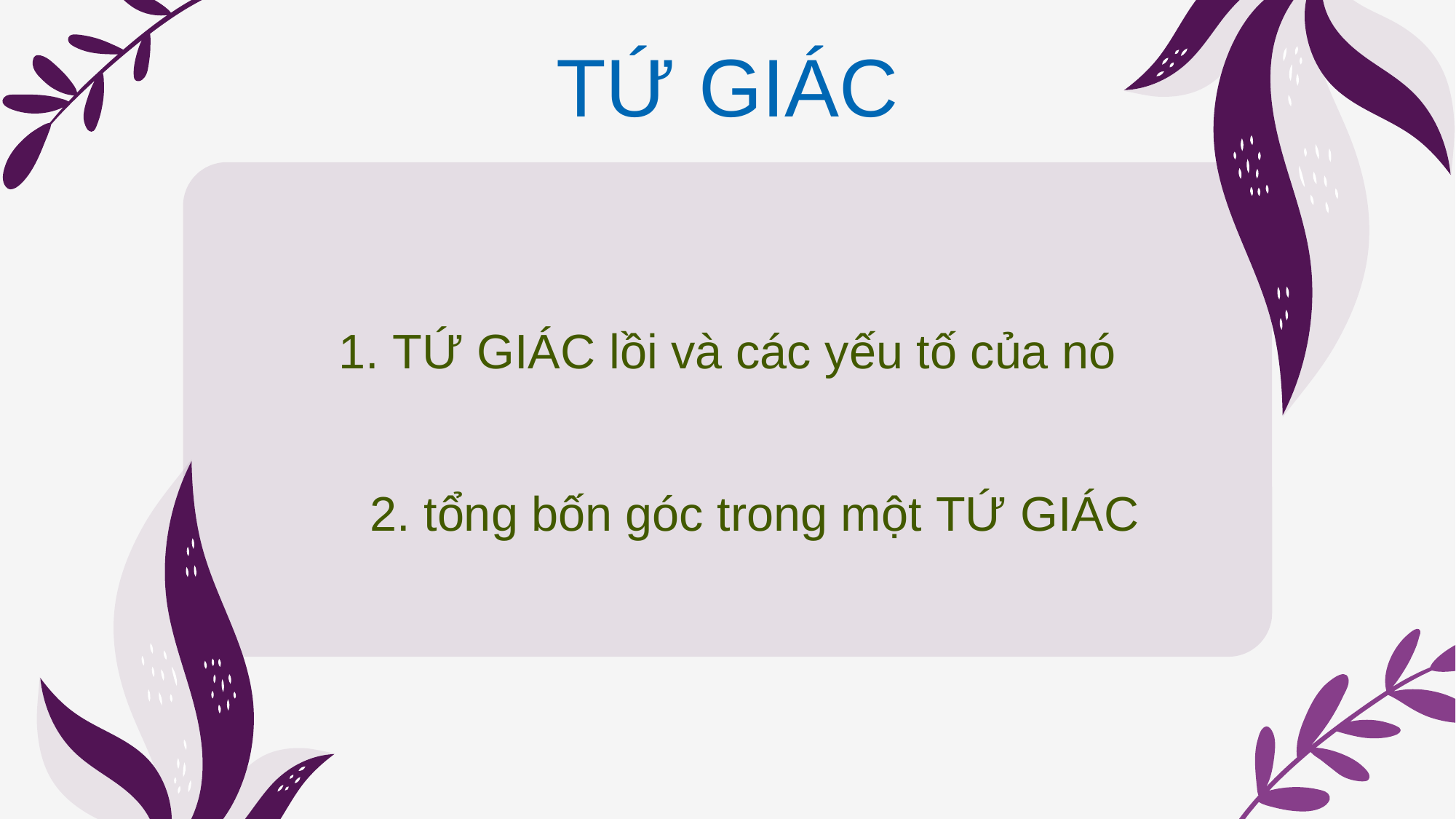

TỨ GIÁC
1. TỨ GIÁC lồi và các yếu tố của nó
2. tổng bốn góc trong một TỨ GIÁC